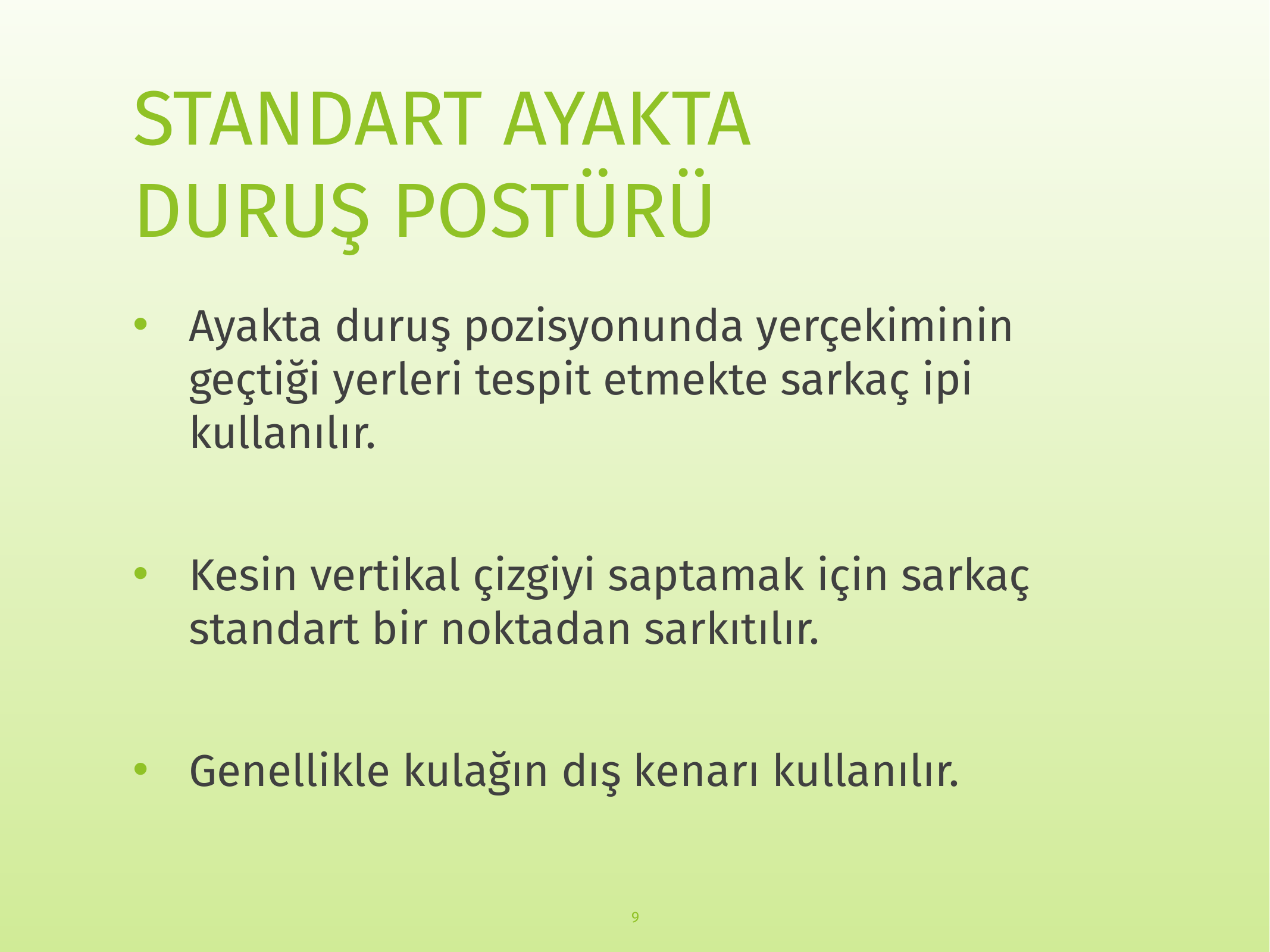

# STANDART AYAKTA
DURUŞ POSTÜRÜ
Ayakta duruş pozisyonunda yerçekiminin geçtiği yerleri tespit etmekte sarkaç ipi kullanılır.

Kesin vertikal çizgiyi saptamak için sarkaç standart bir noktadan sarkıtılır.

Genellikle kulağın dış kenarı kullanılır.
9